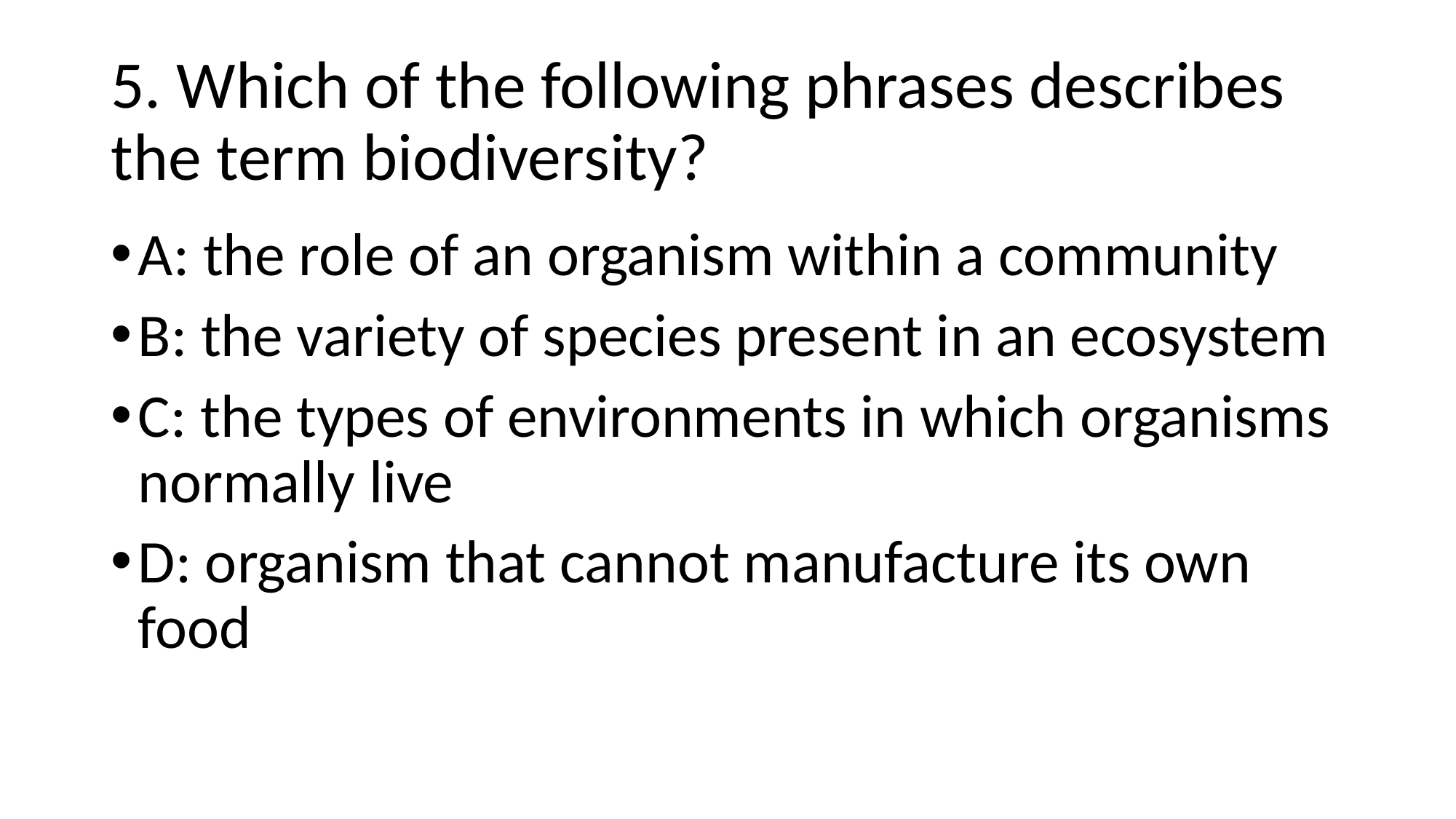

# 5. Which of the following phrases describes the term biodiversity?
A: the role of an organism within a community
B: the variety of species present in an ecosystem
C: the types of environments in which organisms normally live
D: organism that cannot manufacture its own food